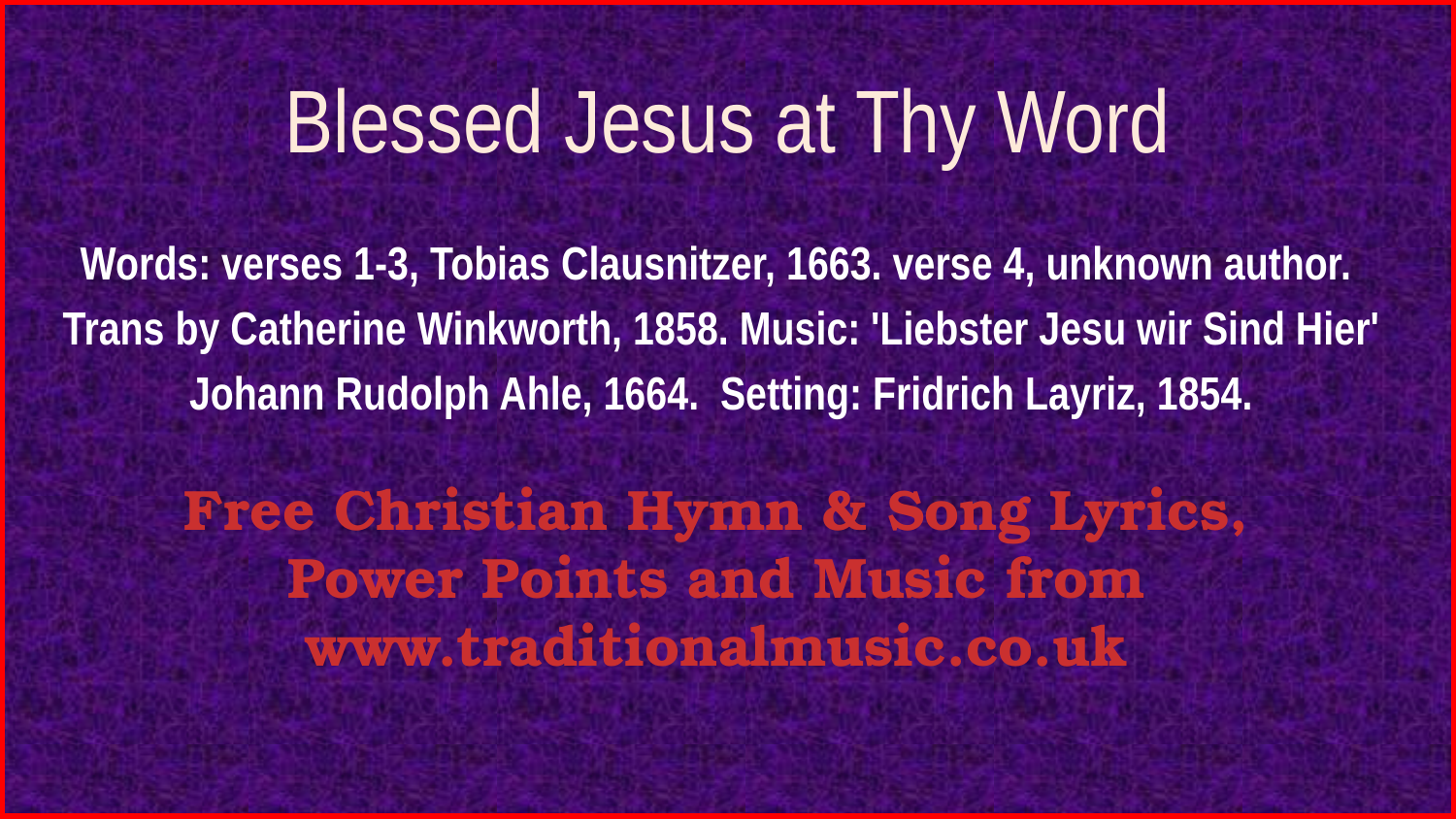

# Blessed Jesus at Thy Word
Words: verses 1-3, Tobias Clausnitzer, 1663. verse 4, unknown author.
Trans by Catherine Winkworth, 1858. Music: 'Liebster Jesu wir Sind Hier'
Johann Rudolph Ahle, 1664.  Setting: Fridrich Layriz, 1854.